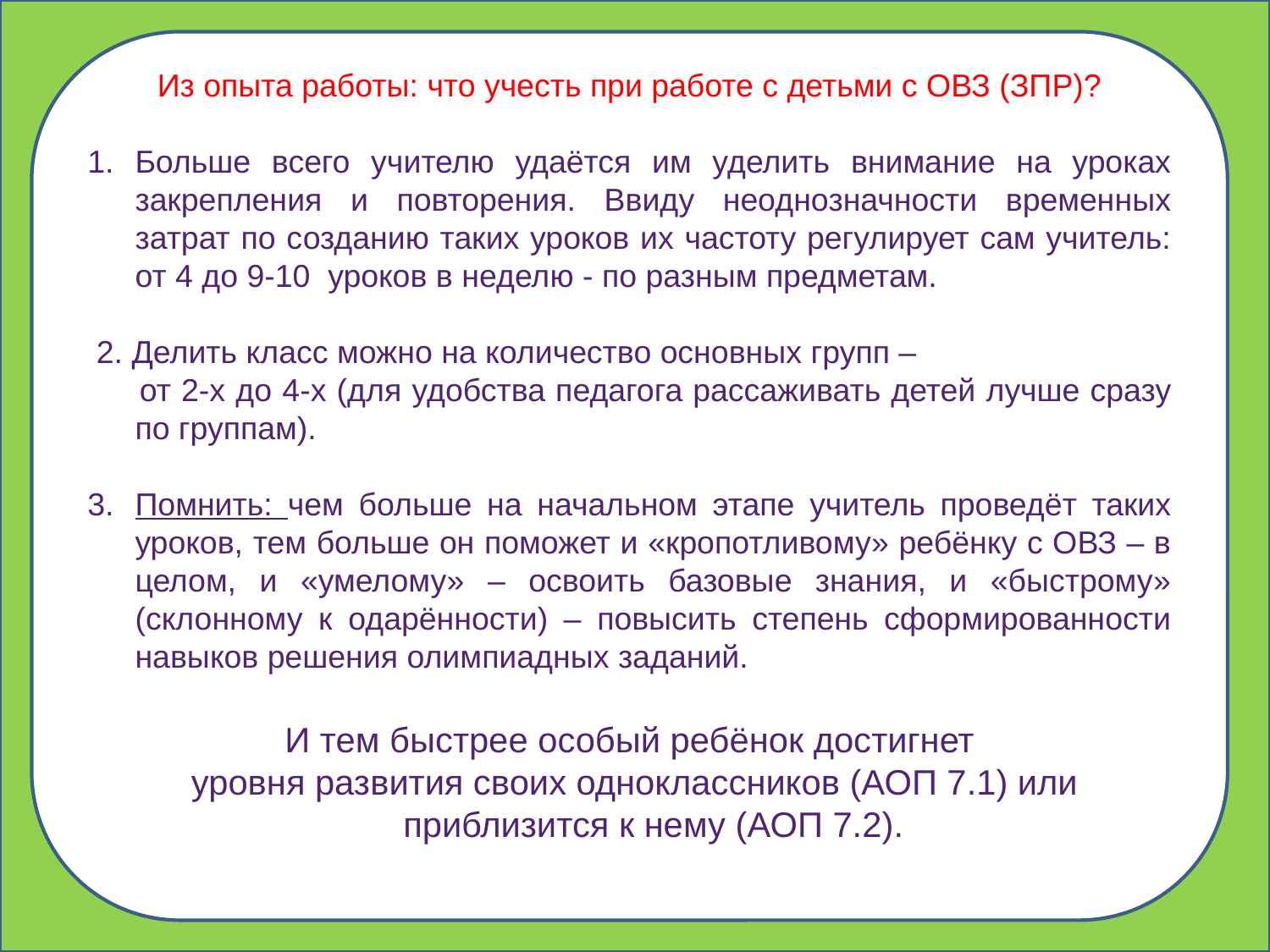

.

В заключение.

Из опыта работы: что учесть при работе с детьми с ОВЗ (ЗПР)?

Больше всего учителю удаётся им уделить внимание на уроках закрепления и повторения. Ввиду неоднозначности временных затрат по созданию таких уроков их частоту регулирует сам учитель: от 4 до 9-10  уроков в неделю - по разным предметам.

 2. Делить класс можно на количество основных групп –
     от 2-х до 4-х (для удобства педагога рассаживать детей лучше сразу по группам).

Помнить: чем больше на начальном этапе учитель проведёт таких уроков, тем больше он поможет и «кропотливому» ребёнку с ОВЗ – в целом, и «умелому» – освоить базовые знания, и «быстрому» (склонному к одарённости) – повысить степень сформированности навыков решения олимпиадных заданий.

И тем быстрее особый ребёнок достигнет
 уровня развития своих одноклассников (АОП 7.1) или приблизится к нему (АОП 7.2).

3.
#